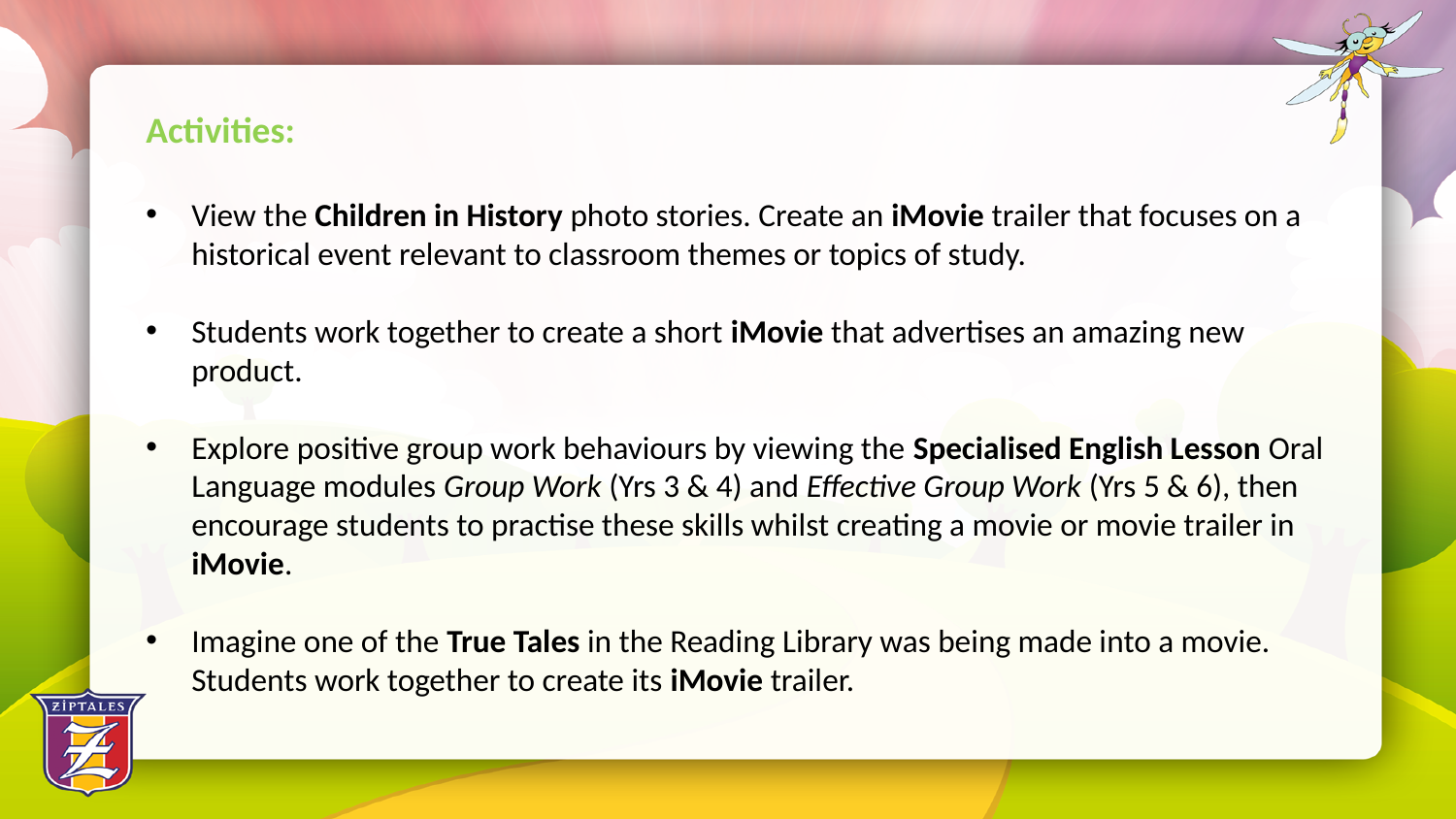

Activities:
View the Children in History photo stories. Create an iMovie trailer that focuses on a historical event relevant to classroom themes or topics of study.
Students work together to create a short iMovie that advertises an amazing new product.
Explore positive group work behaviours by viewing the Specialised English Lesson Oral Language modules Group Work (Yrs 3 & 4) and Effective Group Work (Yrs 5 & 6), then encourage students to practise these skills whilst creating a movie or movie trailer in iMovie.
Imagine one of the True Tales in the Reading Library was being made into a movie. Students work together to create its iMovie trailer.